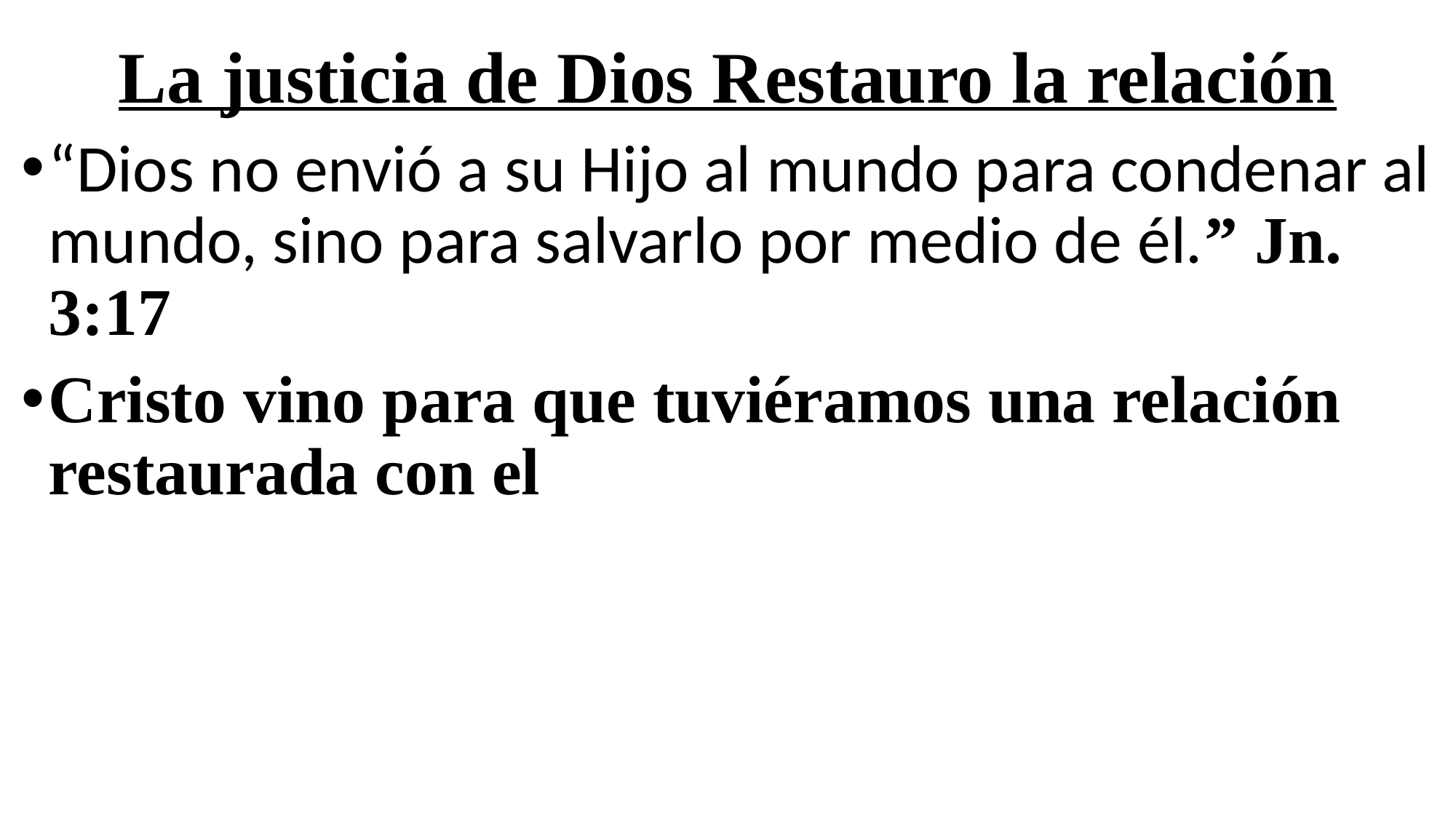

# La justicia de Dios Restauro la relación
“Dios no envió a su Hijo al mundo para condenar al mundo, sino para salvarlo por medio de él.” Jn. 3:17
Cristo vino para que tuviéramos una relación restaurada con el